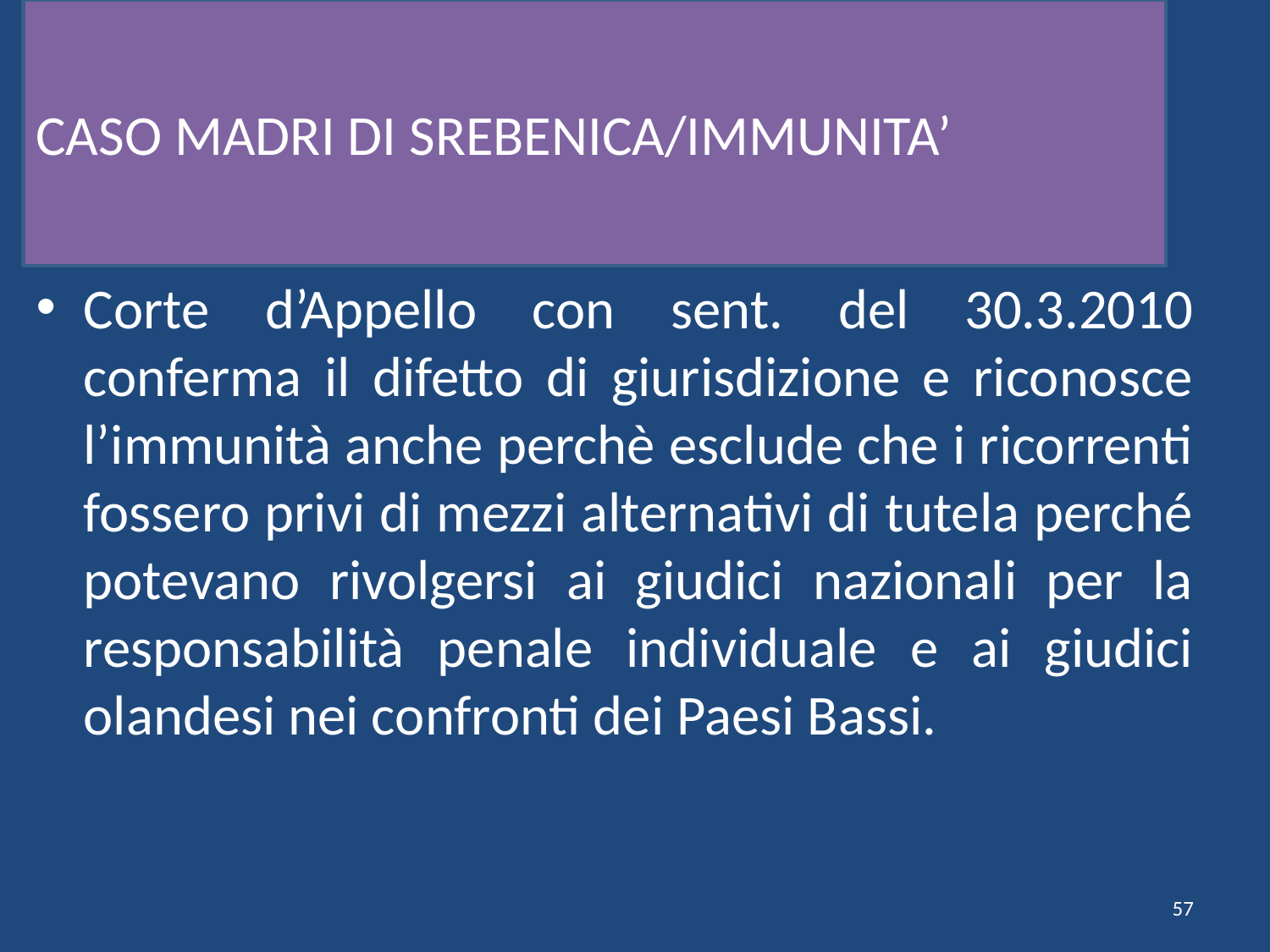

# CASO MADRI DI SREBENICA/IMMUNITA’
Corte d’Appello con sent. del 30.3.2010 conferma il difetto di giurisdizione e riconosce l’immunità anche perchè esclude che i ricorrenti fossero privi di mezzi alternativi di tutela perché potevano rivolgersi ai giudici nazionali per la responsabilità penale individuale e ai giudici olandesi nei confronti dei Paesi Bassi.
57